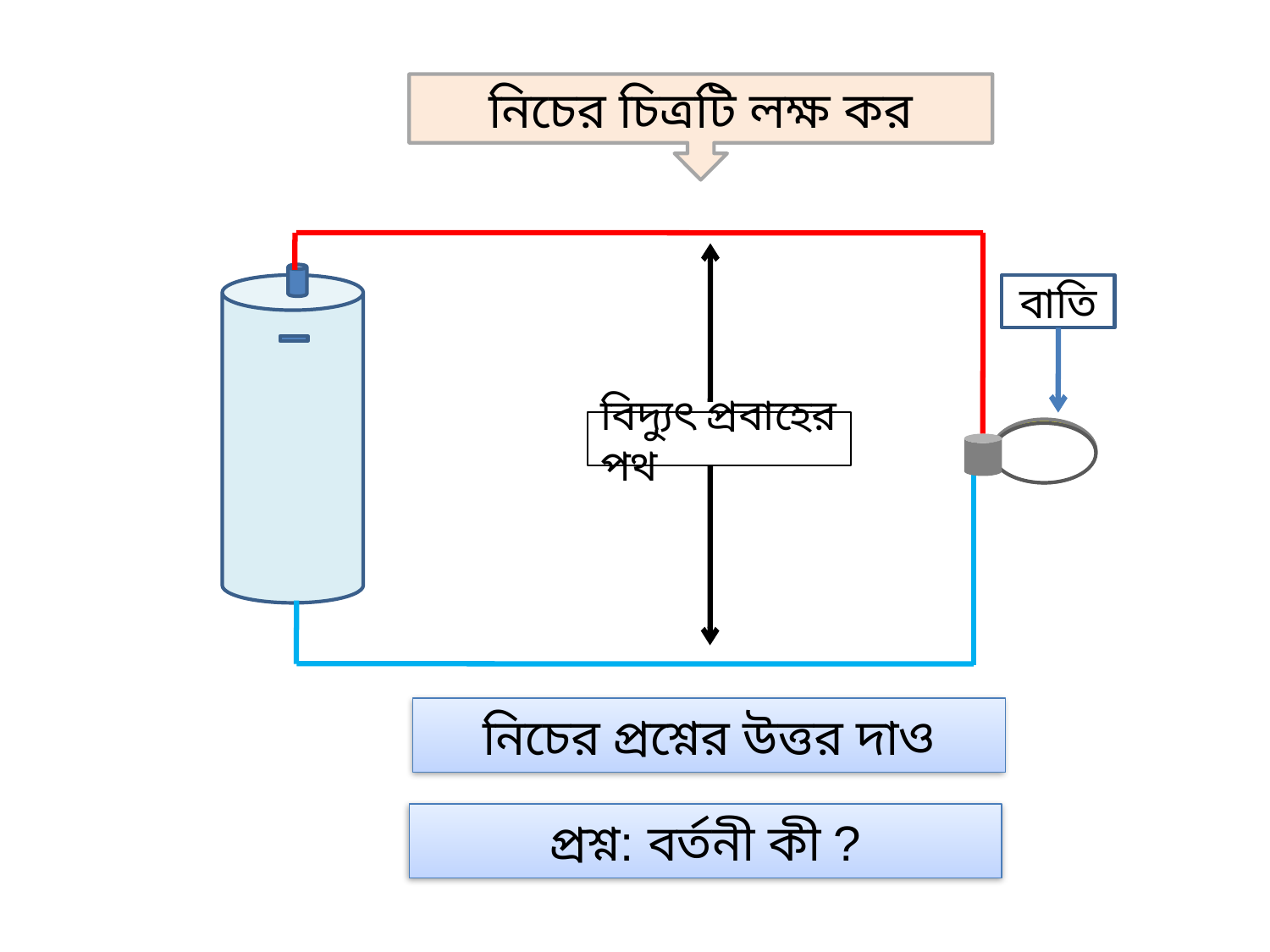

নিচের চিত্রটি লক্ষ কর
বিদ্যুৎ প্রবাহের পথ

বাতি

নিচের প্রশ্নের উত্তর দাও
প্রশ্ন: বর্তনী কী ?